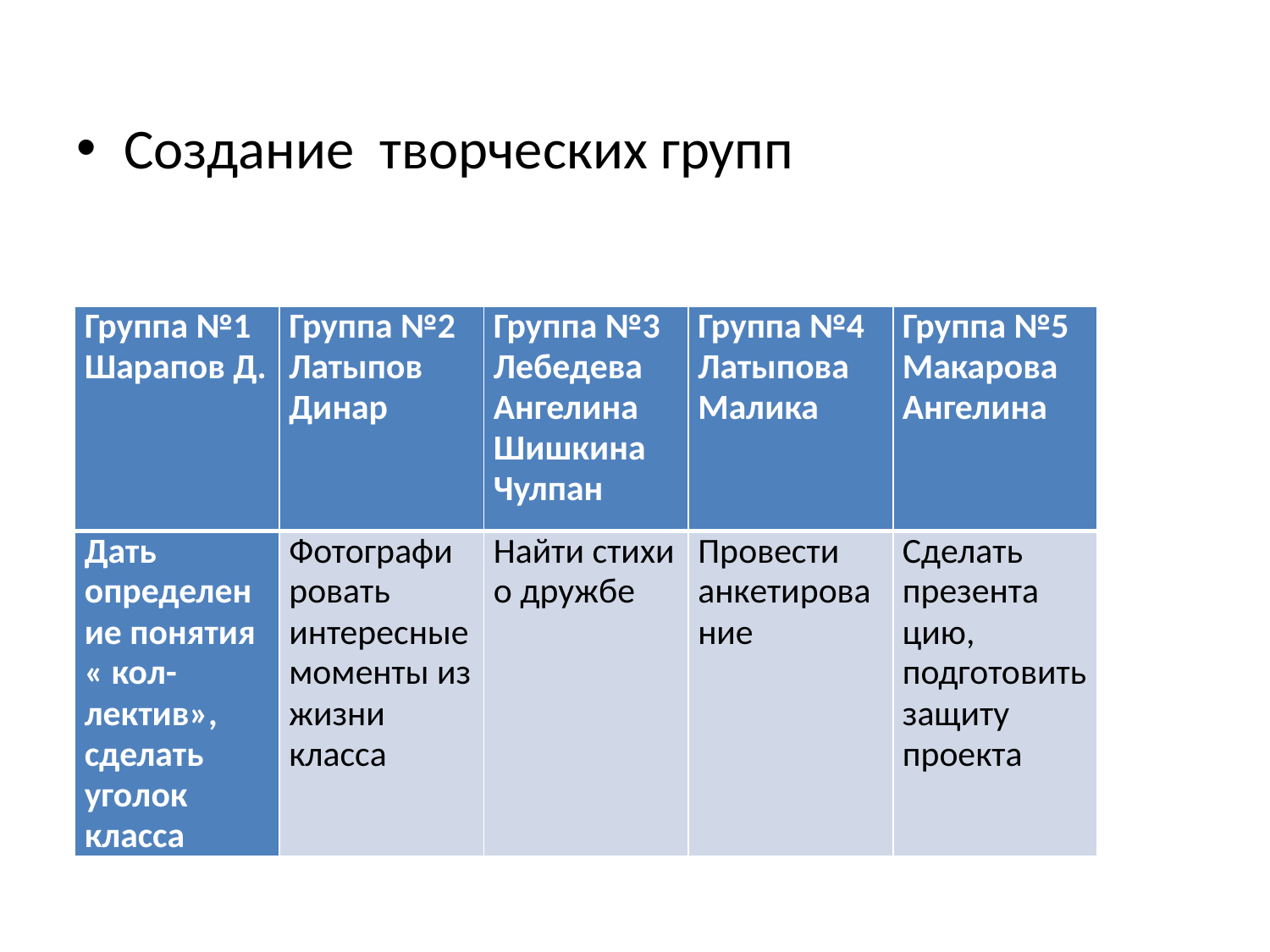

#
Создание  творческих групп
| Группа №1 Шарапов Д. | Группа №2 Латыпов Динар | Группа №3 Лебедева Ангелина Шишкина Чулпан | Группа №4 Латыпова Малика | Группа №5 Макарова Ангелина |
| --- | --- | --- | --- | --- |
| Дать определение понятия « кол- лектив», сделать уголок класса | Фотографи ровать интересные моменты из жизни класса | Найти стихи о дружбе | Провести анкетирование | Сделать презента цию, подготовить защиту проекта |